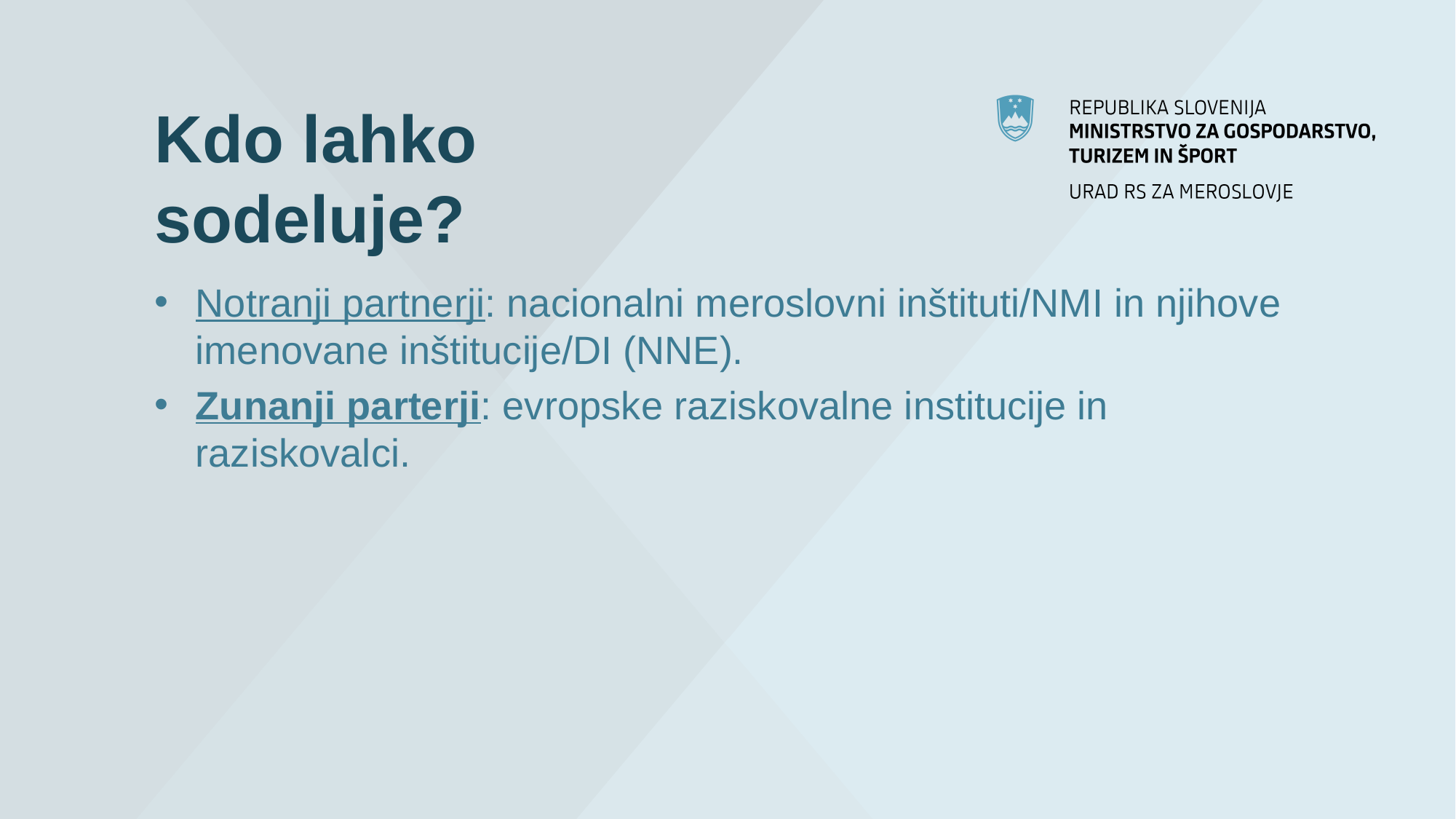

# Kdo lahko sodeluje?
Notranji partnerji: nacionalni meroslovni inštituti/NMI in njihove imenovane inštitucije/DI (NNE).
Zunanji parterji: evropske raziskovalne institucije in raziskovalci.